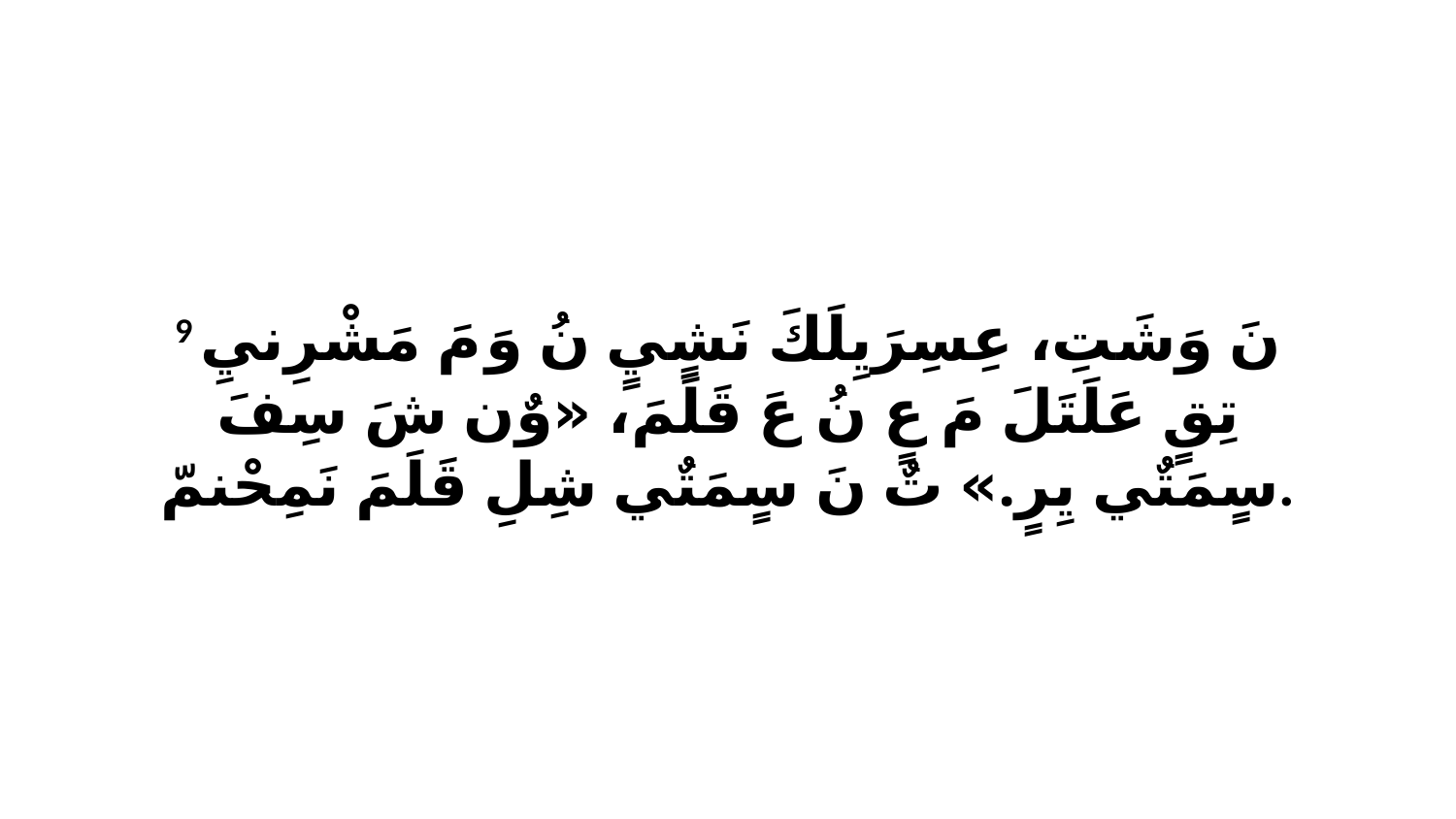

9 نَ وَشَتِ، عِسِرَيِلَكَ نَشٍيٍ نُ وَ مَ مَشْرِنيِ تِقٍ عَلَتَلَ مَ عٍ نُ عَ قَلَمَ، «وٌن شَ سِفَ سٍمَتٌي يِرٍ.» تٌ نَ سٍمَتٌي شِلِ قَلَمَ نَمِحْنمّ.